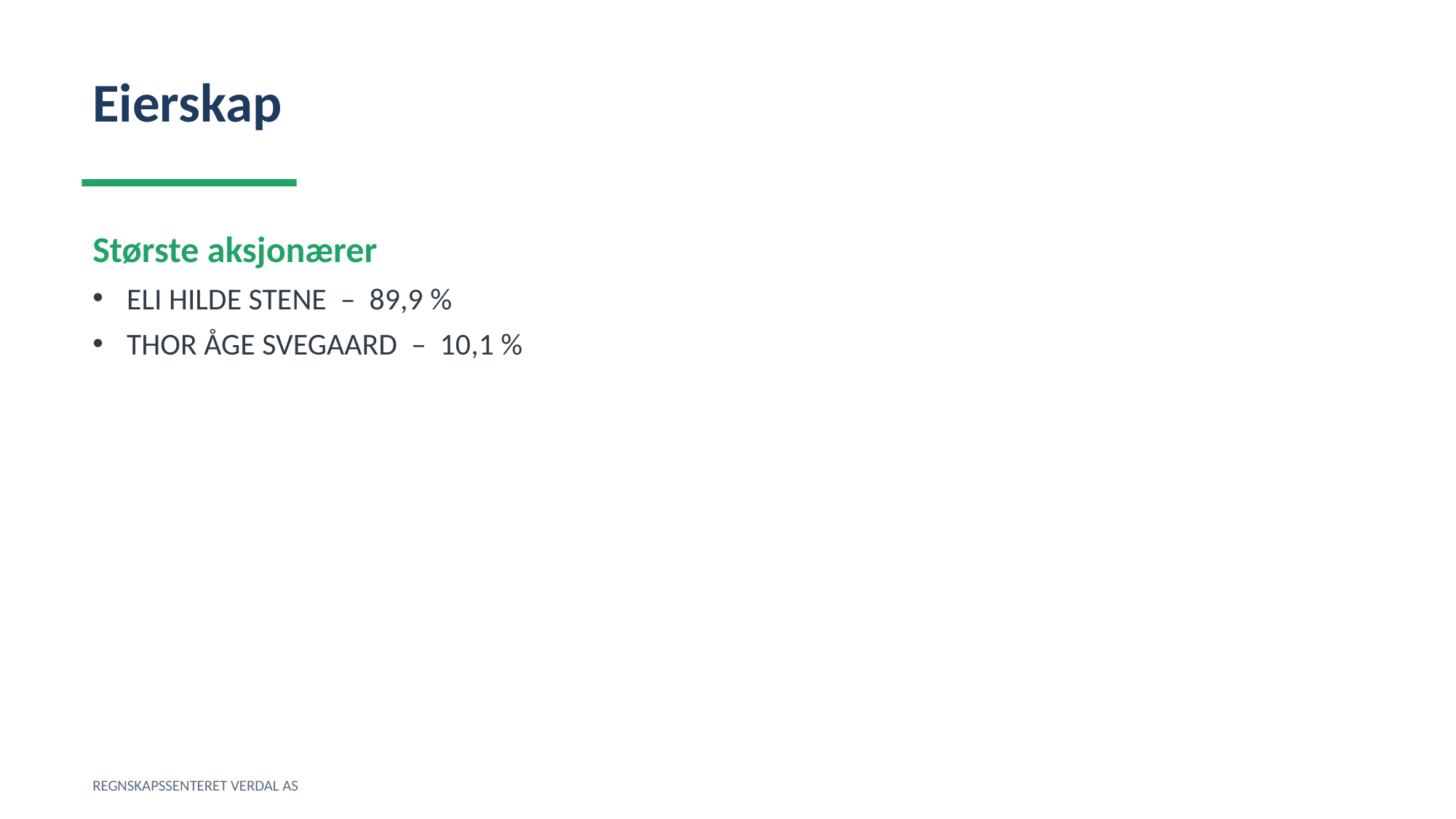

Eierskap

Største aksjonærer
ELI HILDE STENE  –  89,9 %
THOR ÅGE SVEGAARD  –  10,1 %
REGNSKAPSSENTERET VERDAL AS